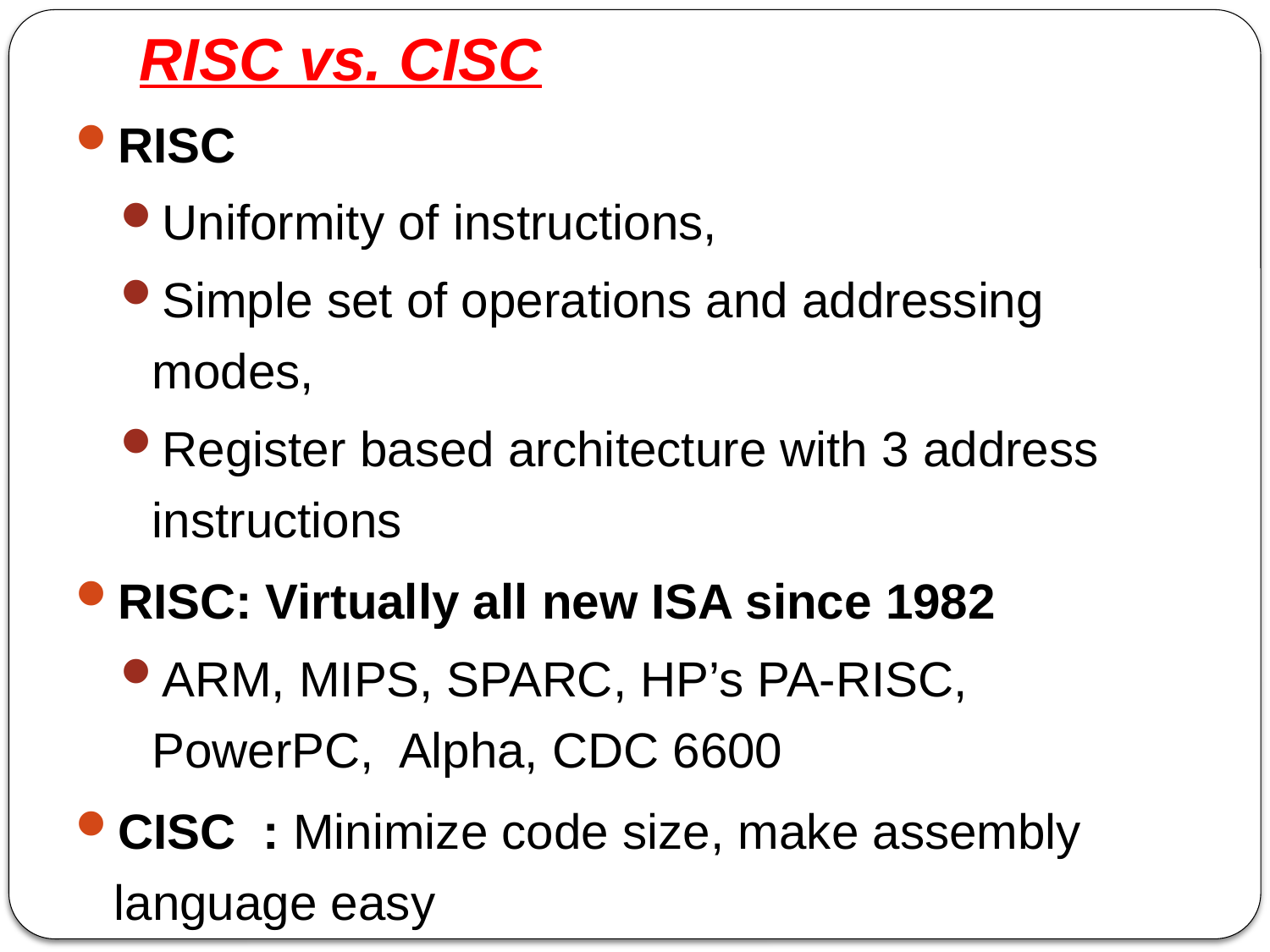

# RISC vs. CISC
RISC
Uniformity of instructions,
Simple set of operations and addressing modes,
Register based architecture with 3 address instructions
RISC: Virtually all new ISA since 1982
ARM, MIPS, SPARC, HP’s PA-RISC, PowerPC,  Alpha, CDC 6600
CISC  : Minimize code size, make assembly language easy
	    VAX: instructions from 1 to 54 bytes long!
              Motorola 680x0,  Intel 80x86